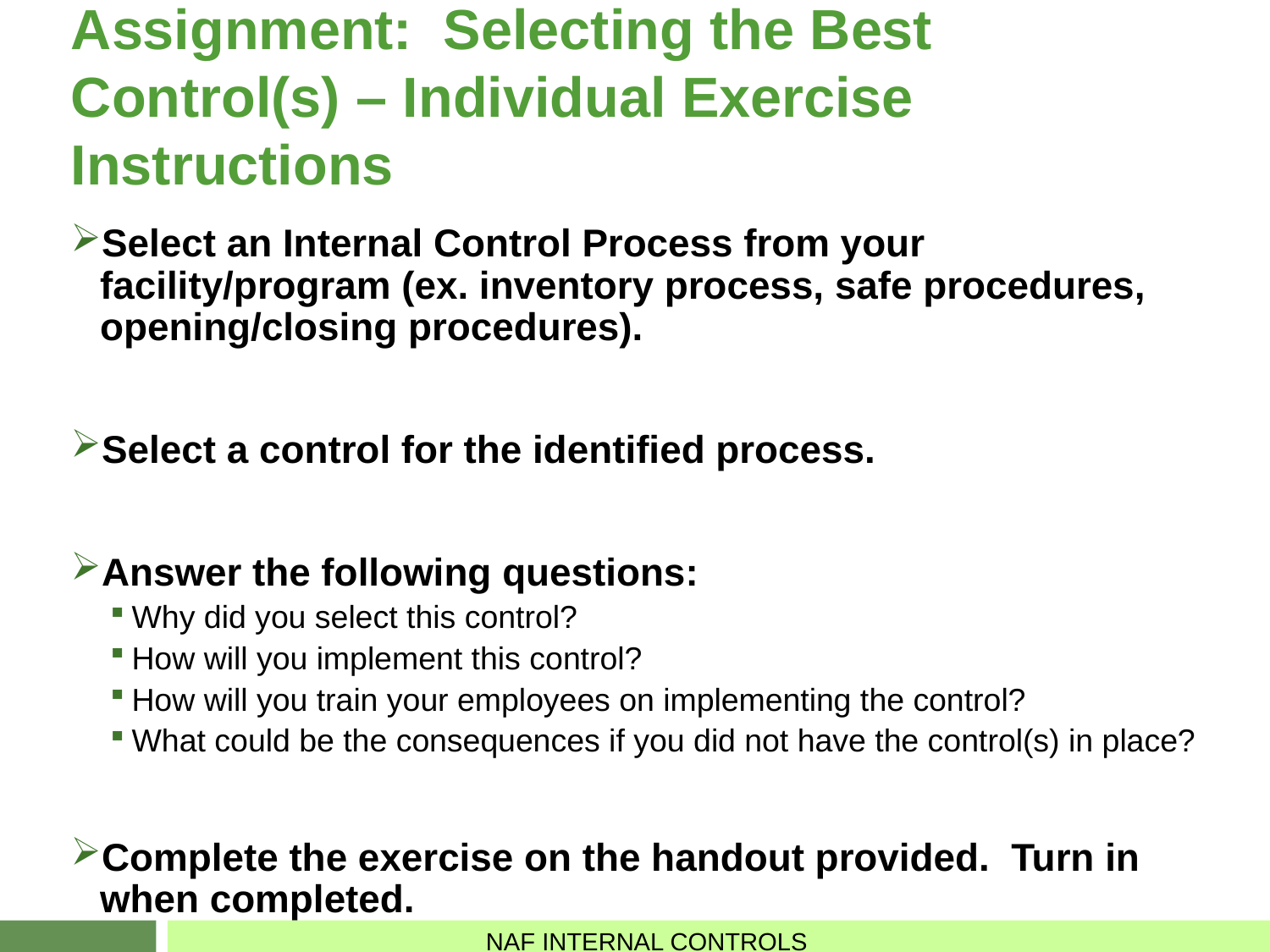

# Assignment:  Selecting the Best Control(s) – Individual Exercise Instructions
Select an Internal Control Process from your facility/program (ex. inventory process, safe procedures, opening/closing procedures).

Select a control for the identified process.

Answer the following questions:
Why did you select this control?
How will you implement this control?
How will you train your employees on implementing the control?
What could be the consequences if you did not have the control(s) in place?

Complete the exercise on the handout provided.  Turn in when completed.
NAF INTERNAL CONTROLS